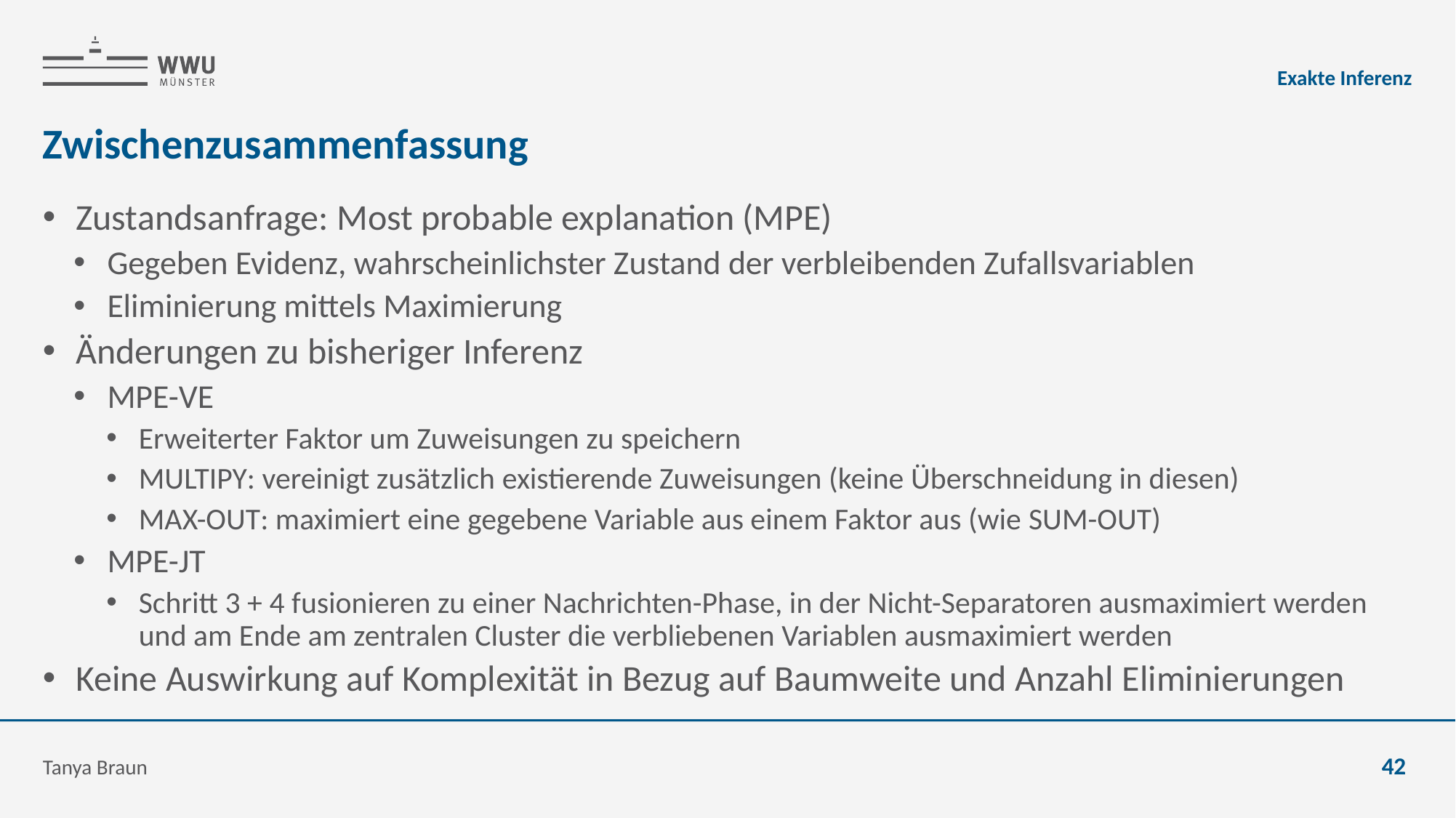

Exakte Inferenz
# Zwischenzusammenfassung
Zustandsanfrage: Most probable explanation (MPE)
Gegeben Evidenz, wahrscheinlichster Zustand der verbleibenden Zufallsvariablen
Eliminierung mittels Maximierung
Änderungen zu bisheriger Inferenz
MPE-VE
Erweiterter Faktor um Zuweisungen zu speichern
multipy: vereinigt zusätzlich existierende Zuweisungen (keine Überschneidung in diesen)
max-out: maximiert eine gegebene Variable aus einem Faktor aus (wie sum-out)
MPE-JT
Schritt 3 + 4 fusionieren zu einer Nachrichten-Phase, in der Nicht-Separatoren ausmaximiert werden und am Ende am zentralen Cluster die verbliebenen Variablen ausmaximiert werden
Keine Auswirkung auf Komplexität in Bezug auf Baumweite und Anzahl Eliminierungen

Tanya Braun
42